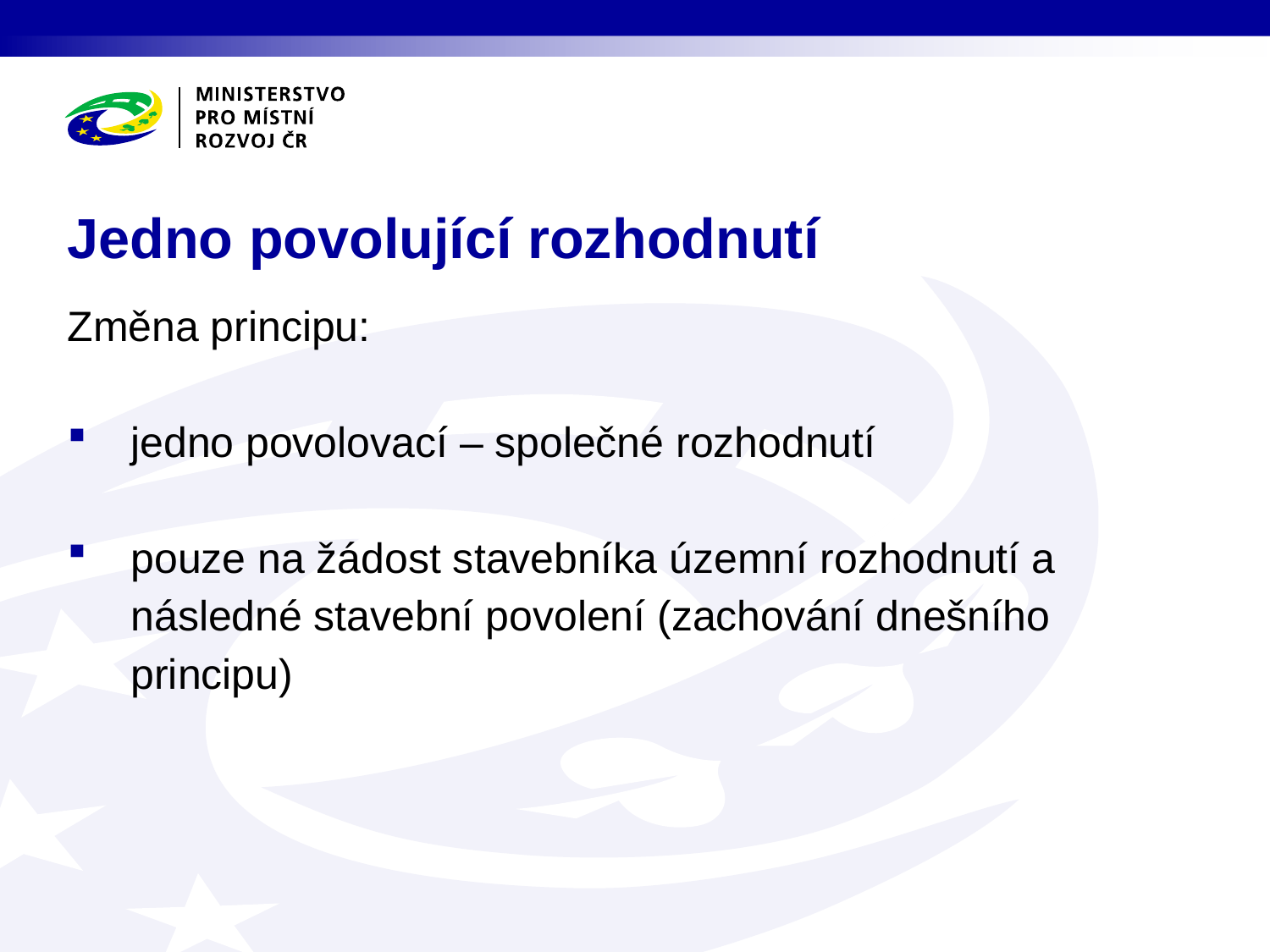

# Jedno povolující rozhodnutí
Změna principu:

jedno povolovací – společné rozhodnutí

pouze na žádost stavebníka územní rozhodnutí a následné stavební povolení (zachování dnešního principu)